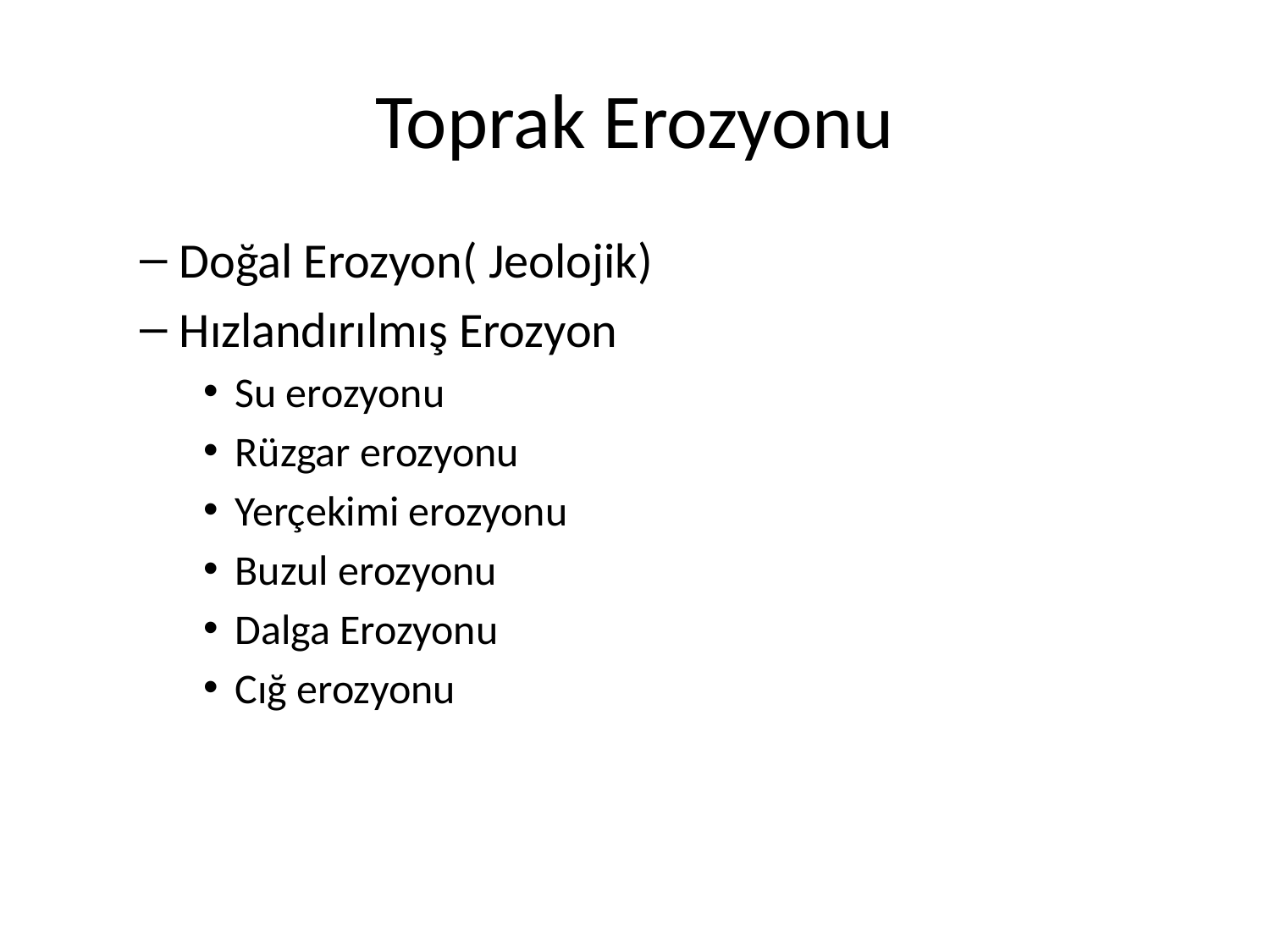

# Toprak Erozyonu
Doğal Erozyon( Jeolojik)
Hızlandırılmış Erozyon
Su erozyonu
Rüzgar erozyonu
Yerçekimi erozyonu
Buzul erozyonu
Dalga Erozyonu
Cığ erozyonu